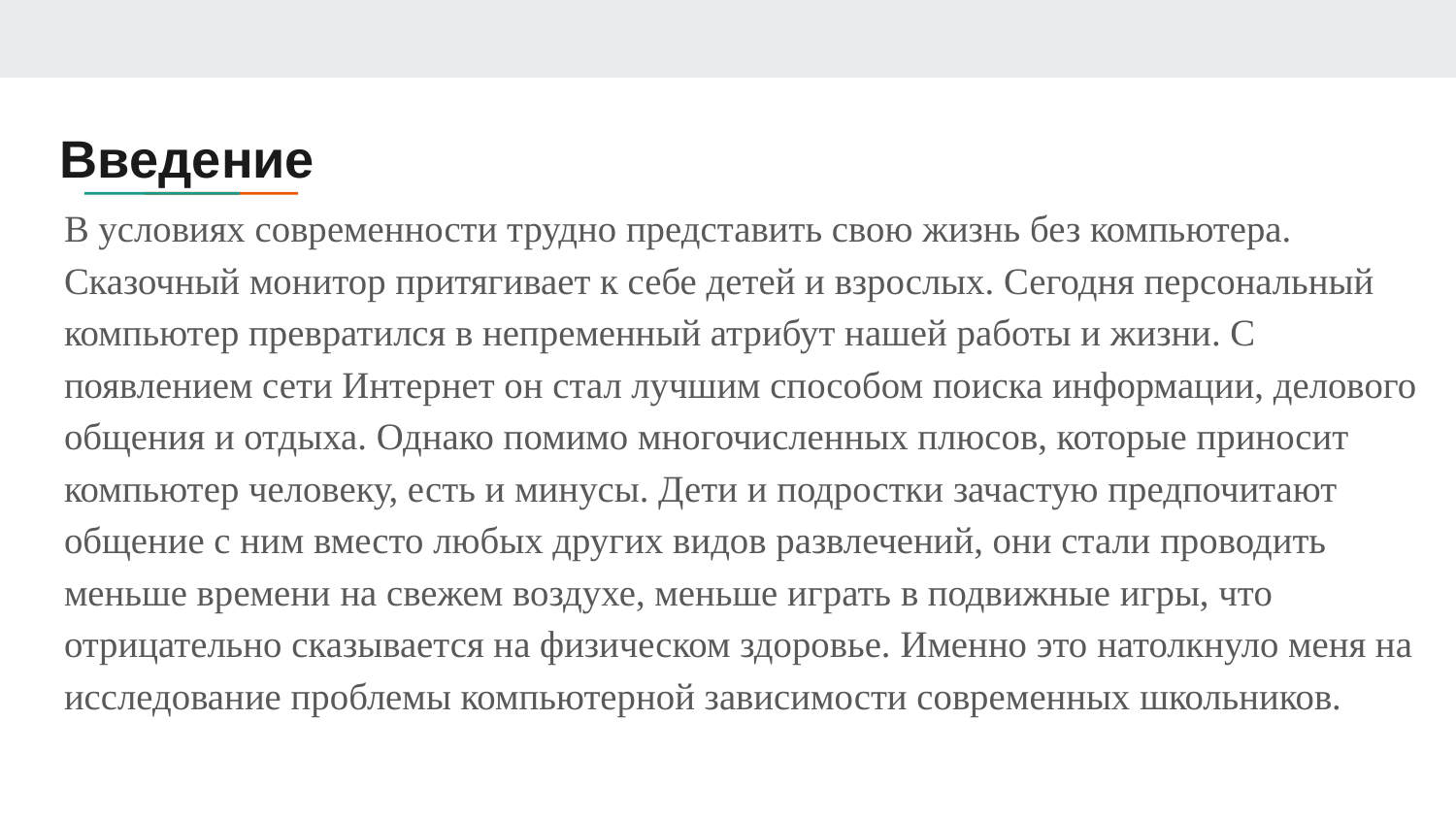

# Введение
В условиях современности трудно представить свою жизнь без компьютера. Сказочный монитор притягивает к себе детей и взрослых. Сегодня персональный компьютер превратился в непременный атрибут нашей работы и жизни. С появлением сети Интернет он стал лучшим способом поиска информации, делового общения и отдыха. Однако помимо многочисленных плюсов, которые приносит компьютер человеку, есть и минусы. Дети и подростки зачастую предпочитают общение с ним вместо любых других видов развлечений, они стали проводить меньше времени на свежем воздухе, меньше играть в подвижные игры, что отрицательно сказывается на физическом здоровье. Именно это натолкнуло меня на исследование проблемы компьютерной зависимости современных школьников.